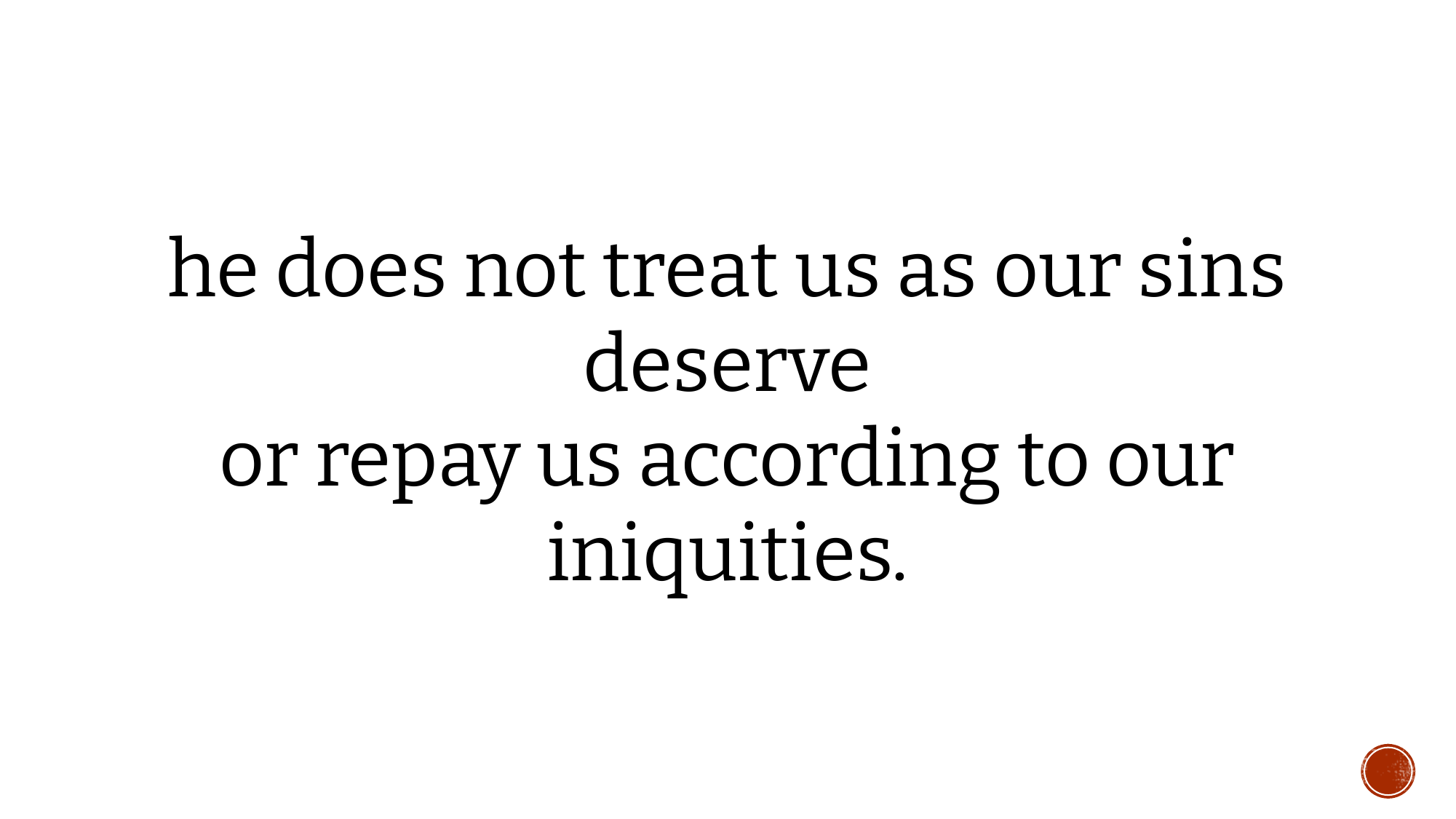

he does not treat us as our sins deserve
or repay us according to our iniquities.